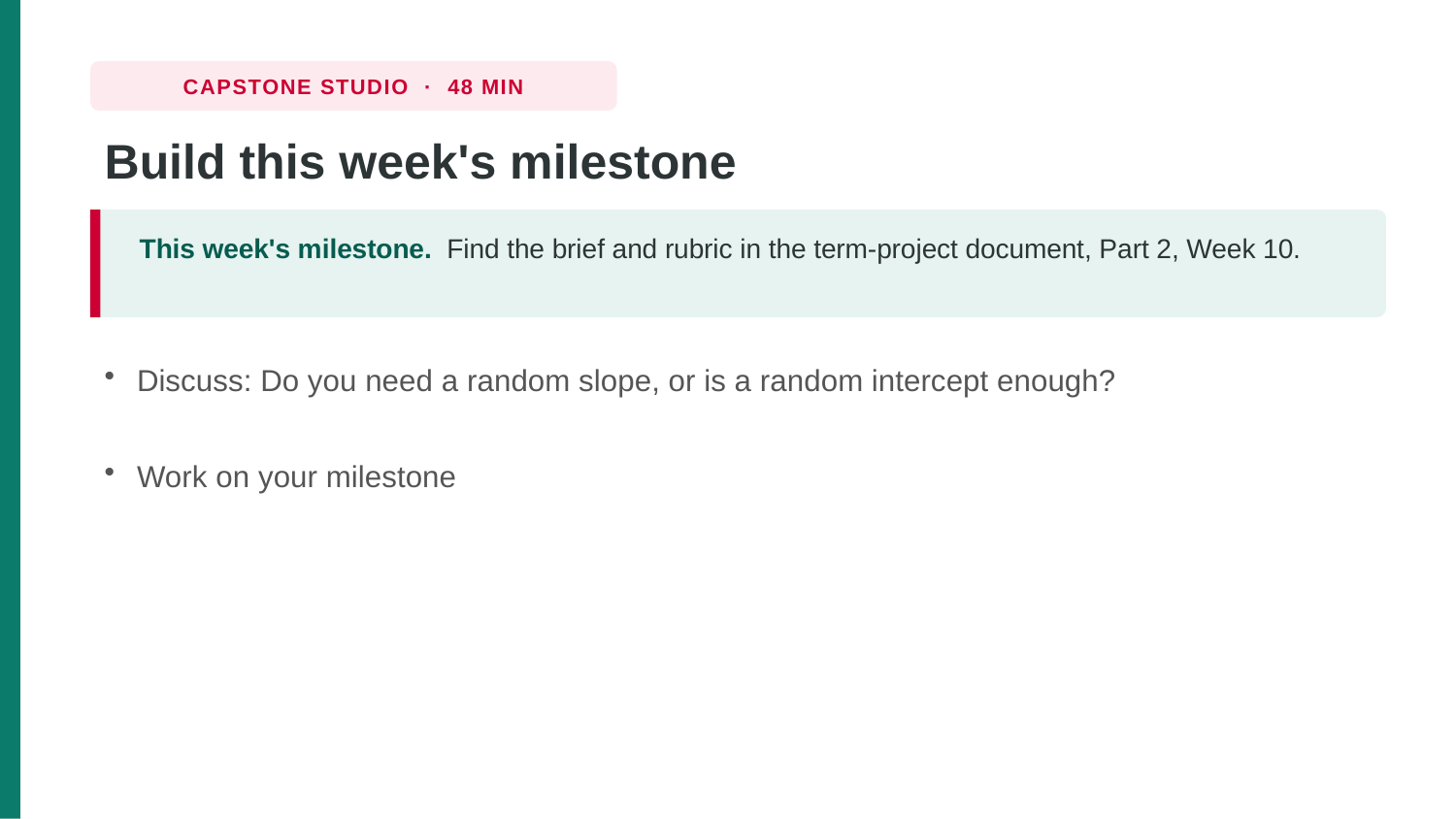

CAPSTONE STUDIO  ·  48 MIN
Build this week's milestone

This week's milestone.  Find the brief and rubric in the term-project document, Part 2, Week 10.
Discuss: Do you need a random slope, or is a random intercept enough?
Work on your milestone